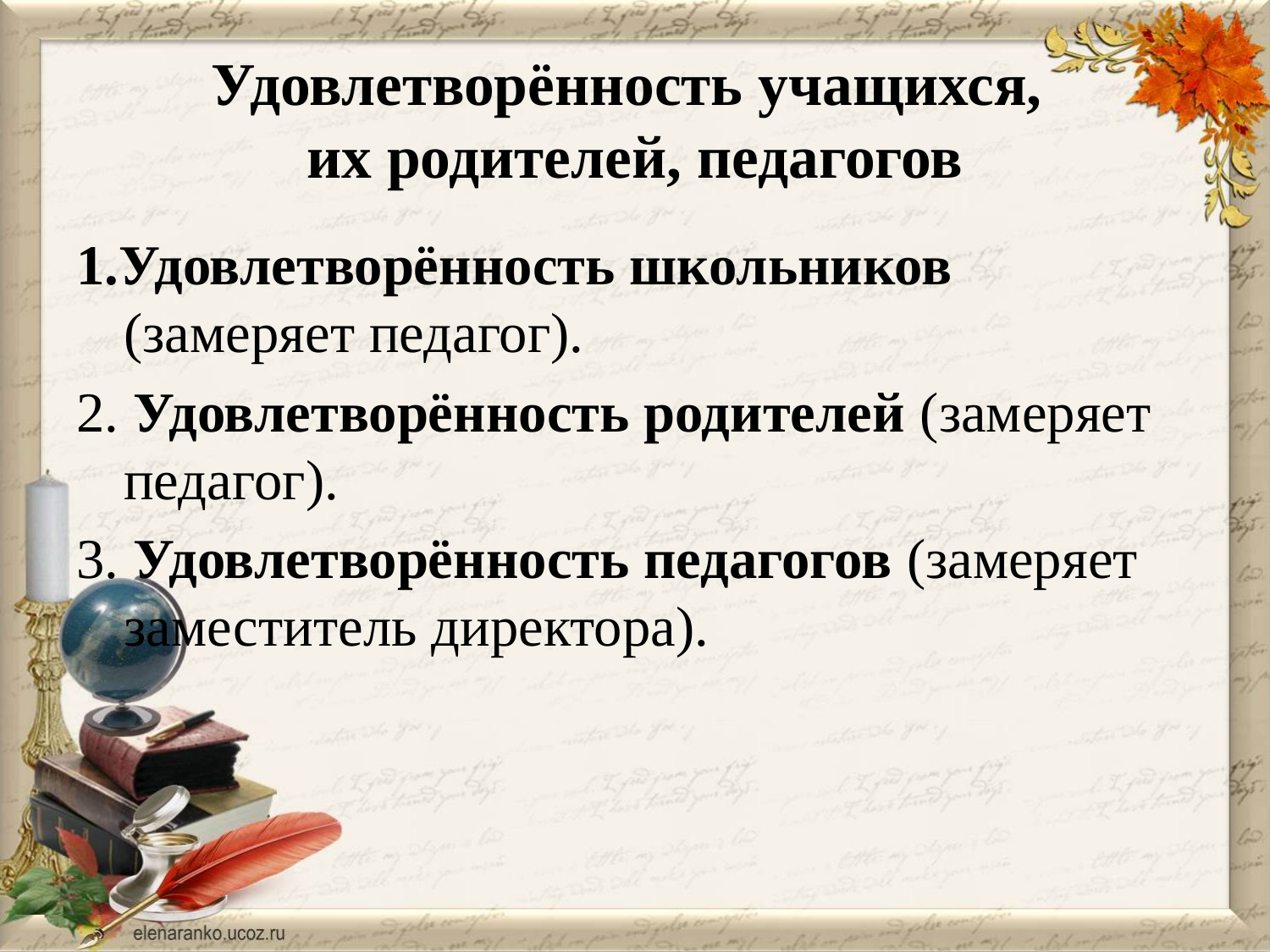

# Удовлетворённость учащихся, их родителей, педагогов
1.Удовлетворённость школьников (замеряет педагог).
2. Удовлетворённость родителей (замеряет педагог).
3. Удовлетворённость педагогов (замеряет заместитель директора).